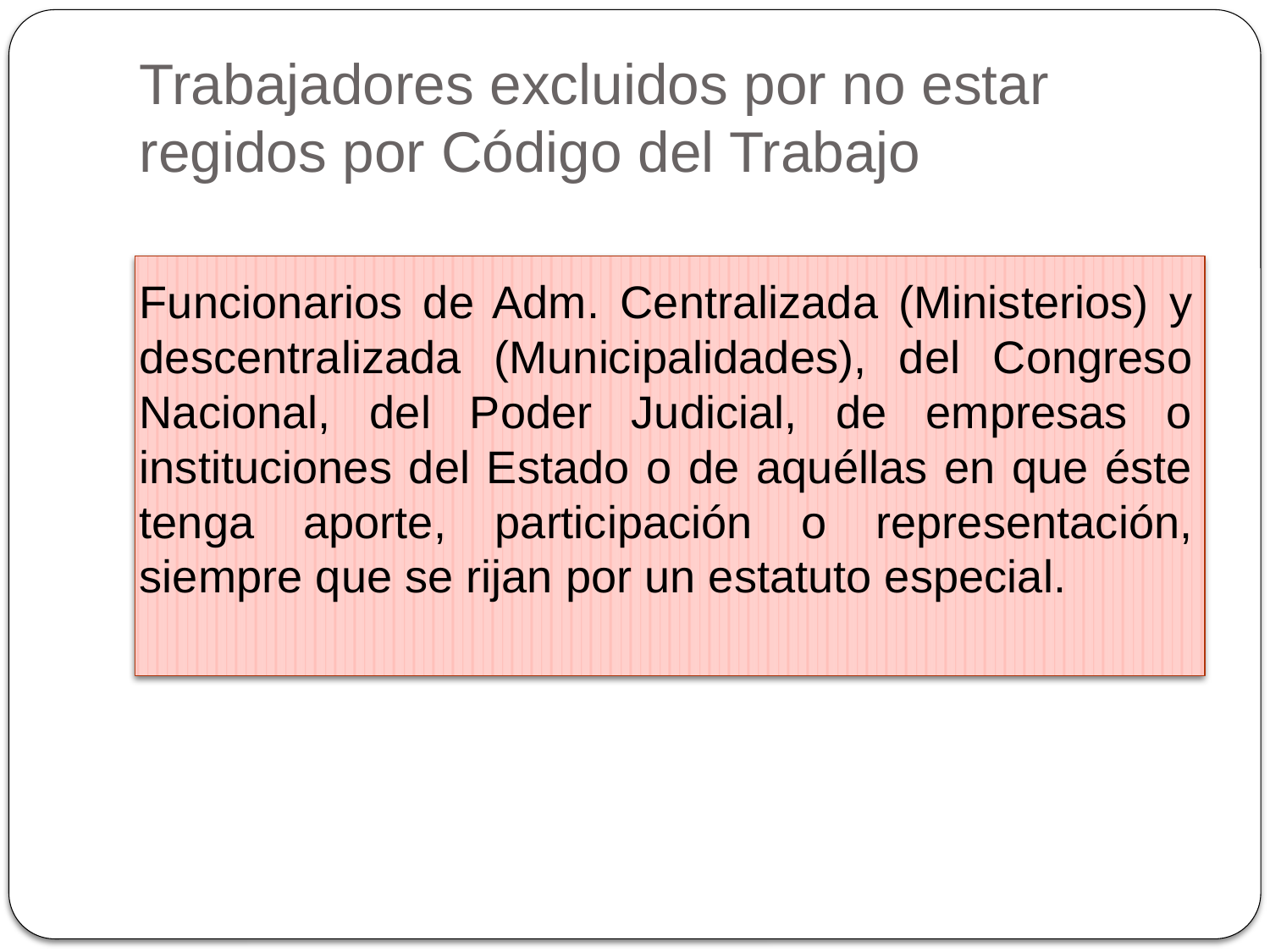

# Trabajadores excluidos por no estar regidos por Código del Trabajo

Funcionarios de Adm. Centralizada (Ministerios) y descentralizada (Municipalidades), del Congreso Nacional, del Poder Judicial, de empresas o instituciones del Estado o de aquéllas en que éste tenga aporte, participación o representación, siempre que se rijan por un estatuto especial.